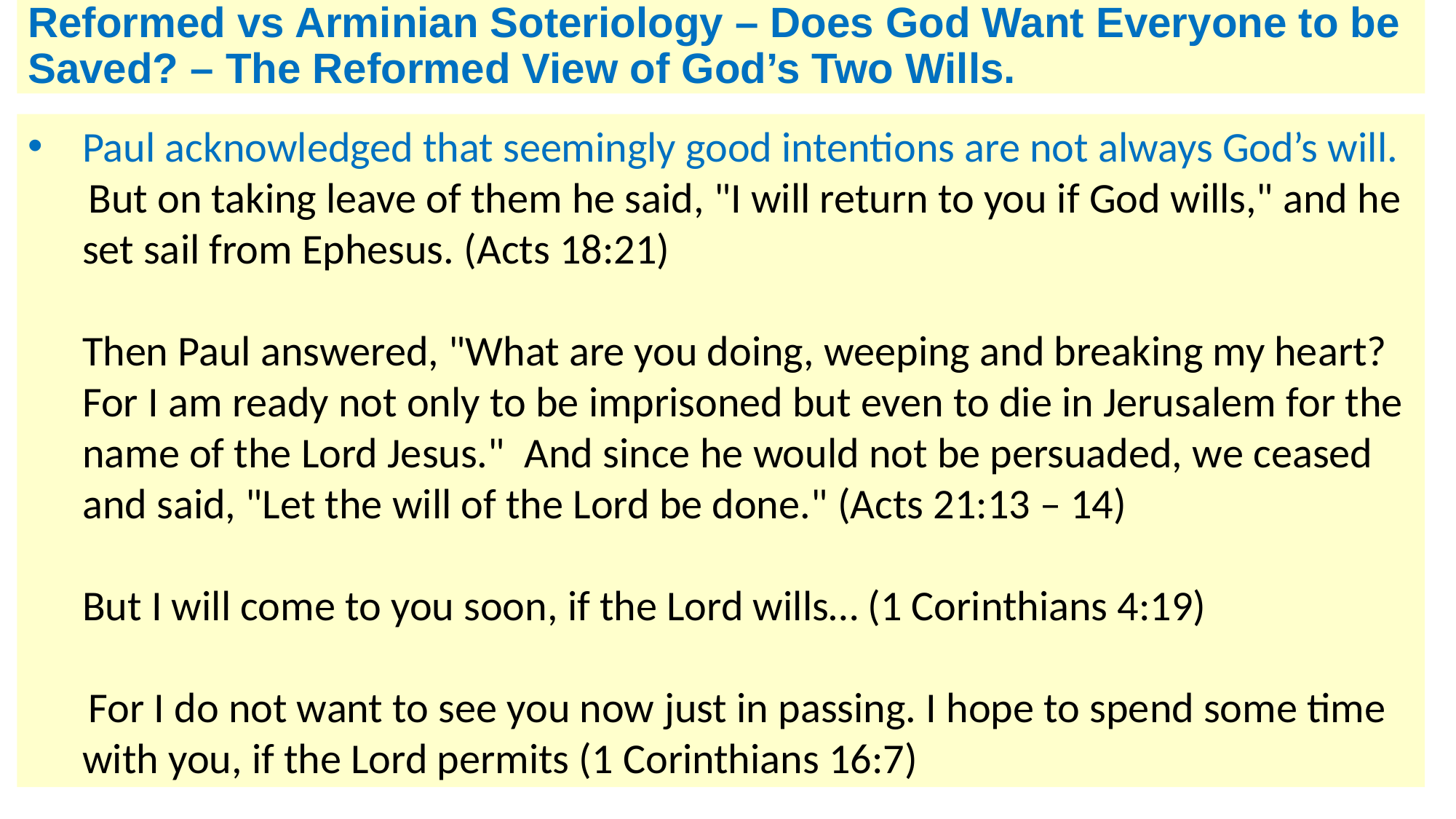

# Reformed vs Arminian Soteriology – Does God Want Everyone to be Saved? – The Reformed View of God’s Two Wills.
Paul acknowledged that seemingly good intentions are not always God’s will.
 But on taking leave of them he said, "I will return to you if God wills," and he set sail from Ephesus. (Acts 18:21)

Then Paul answered, "What are you doing, weeping and breaking my heart? For I am ready not only to be imprisoned but even to die in Jerusalem for the name of the Lord Jesus."  And since he would not be persuaded, we ceased and said, "Let the will of the Lord be done." (Acts 21:13 – 14)

But I will come to you soon, if the Lord wills… (1 Corinthians 4:19)

 For I do not want to see you now just in passing. I hope to spend some time with you, if the Lord permits (1 Corinthians 16:7)